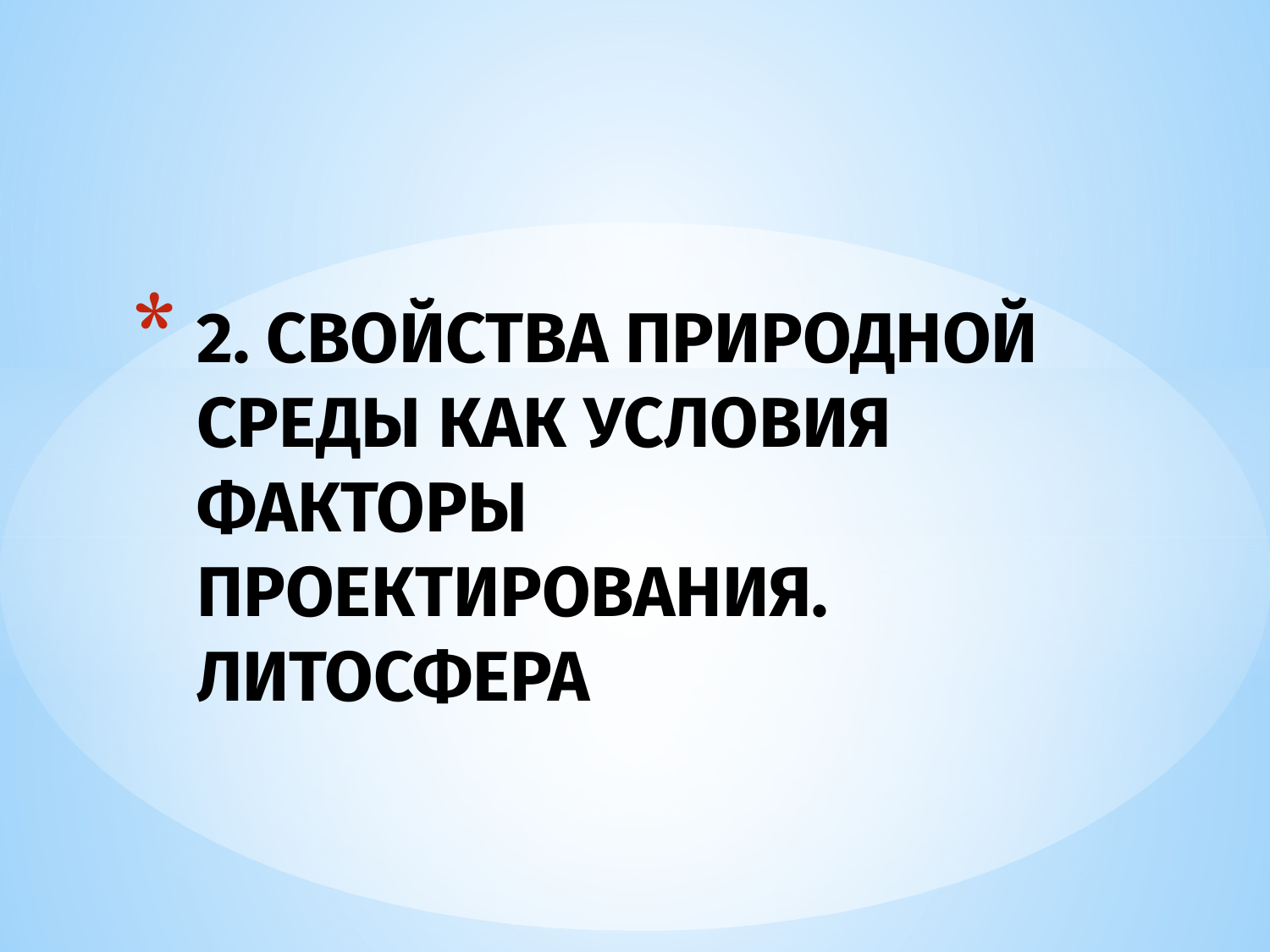

# 2. СВОЙСТВА ПРИРОДНОЙ СРЕДЫ КАК УСЛОВИЯ ФАКТОРЫ ПРОЕКТИРОВАНИЯ. ЛИТОСФЕРА